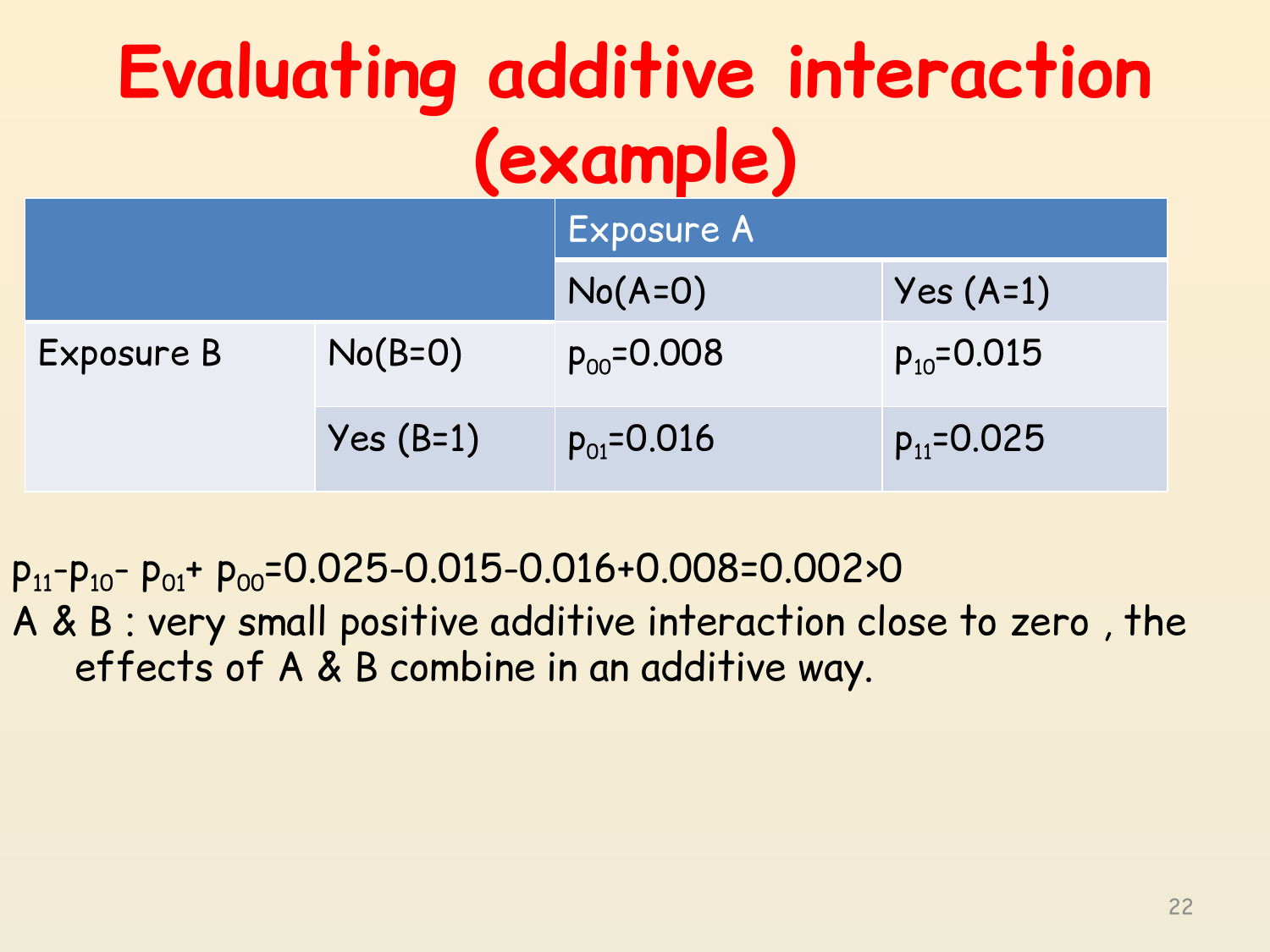

# Evaluating additive interaction (example)
|  |  | Exposure A |  |
| --- | --- | --- | --- |
|  |  | No(A=0) | Yes (A=1) |
| Exposure B | No(B=0) | p00=0.008 | p10=0.015 |
|  | Yes (B=1) | p01=0.016 | p11=0.025 |
p11-p10- p01+ p00=0.025-0.015-0.016+0.008=0.002>0
A & B : very small positive additive interaction close to zero , the effects of A & B combine in an additive way.
22